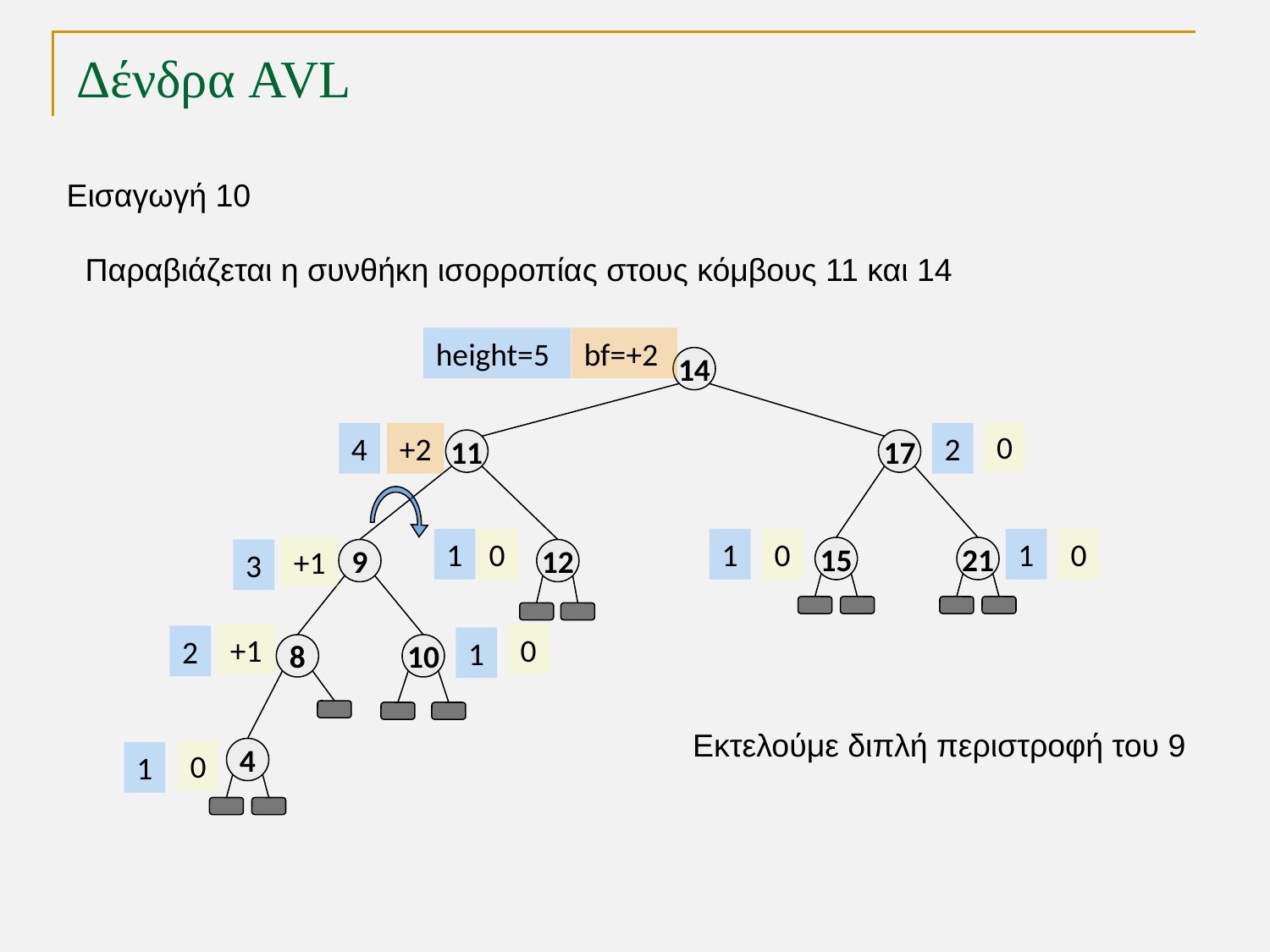

# Δένδρα AVL
Εισαγωγή 10
Παραβιάζεται η συνθήκη ισορροπίας στους κόμβους 11 και 14
height=5
bf=+2
14
0
4
+2
2
11
17

1
0
1
0
1
0
+1
15
21
3
9
12

+1
0
2
1
8
10

Εκτελούμε διπλή περιστροφή του 9
4
0
1